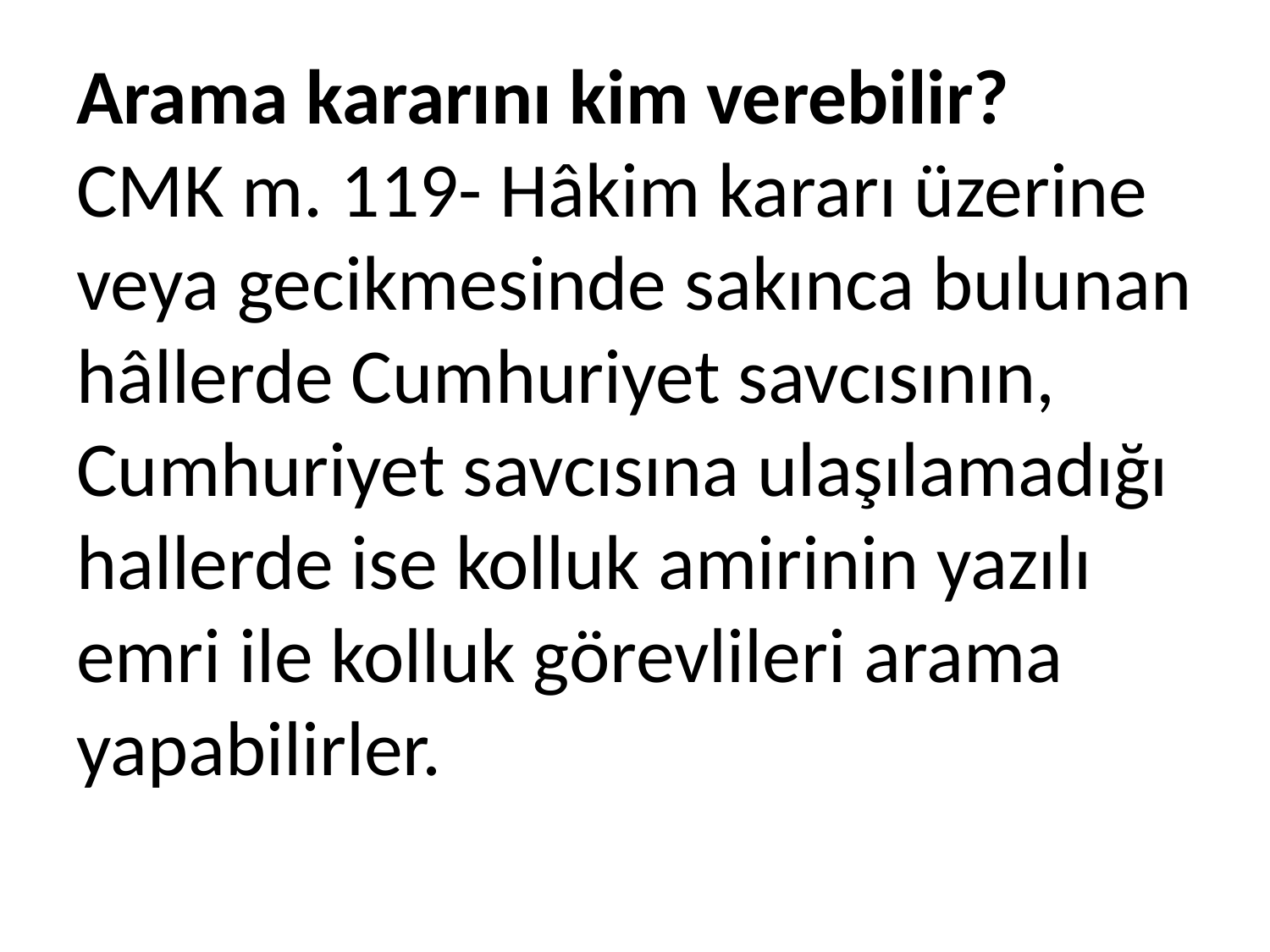

# Arama kararını kim verebilir? CMK m. 119- Hâkim kararı üzerine veya gecikmesinde sakınca bulunan hâllerde Cumhuriyet savcısının, Cumhuriyet savcısına ulaşılamadığı hallerde ise kolluk amirinin yazılı emri ile kolluk görevlileri arama yapabilirler.